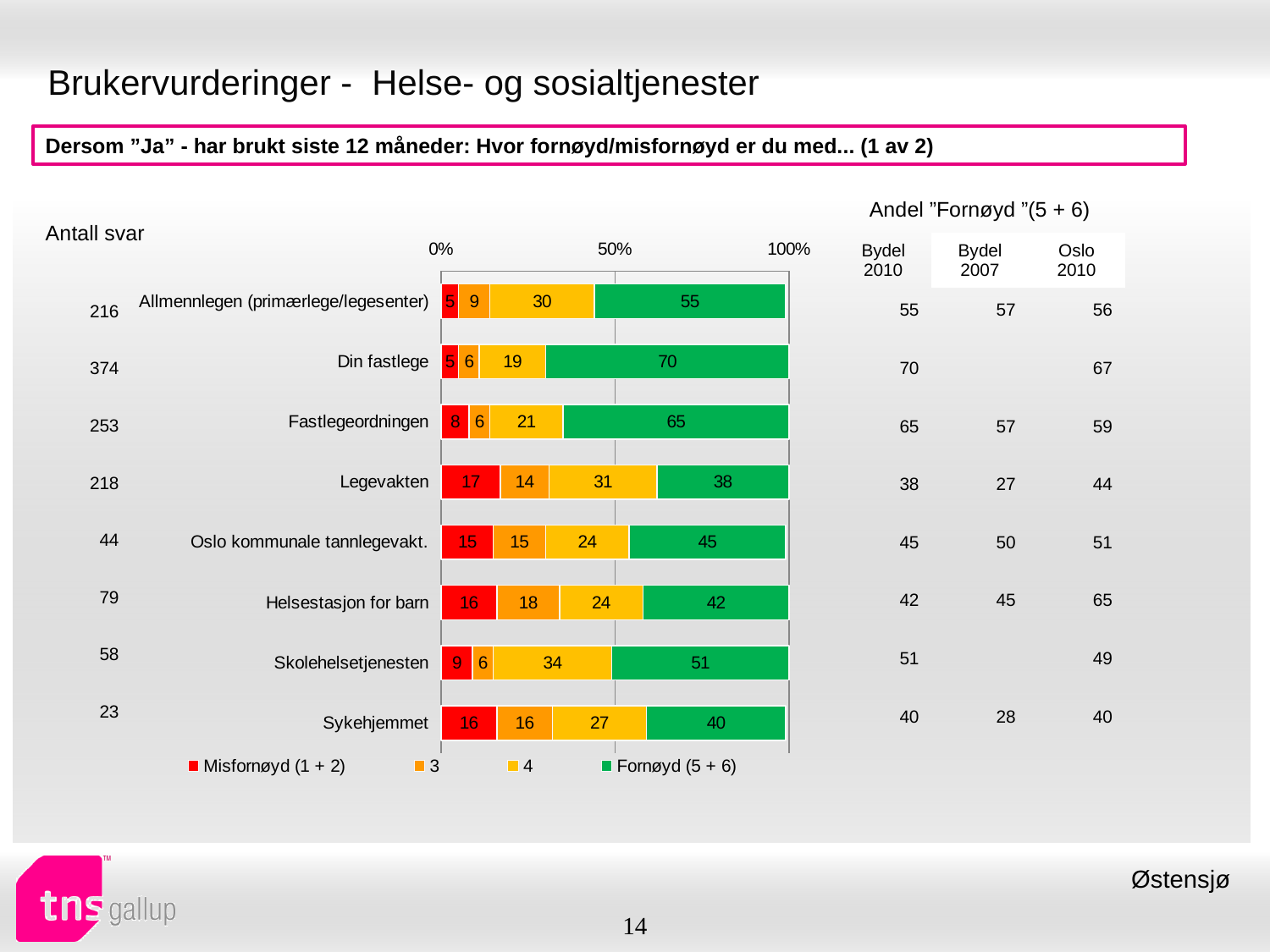

# Brukervurderinger -  Helse- og sosialtjenester
Dersom ”Ja” - har brukt siste 12 måneder: Hvor fornøyd/misfornøyd er du med... (1 av 2)
| Andel ”Fornøyd ”(5 + 6) |  |  |
| --- | --- | --- |
| Bydel 2010 | Bydel 2007 | Oslo 2010 |
| Antall svar |
| --- |

### Chart

| Category | Misfornøyd (1 + 2) | 3 | 4 | Fornøyd (5 + 6) |
|---|---|---|---|---|
| Allmennlegen (primærlege/legesenter) | 5.0 | 9.0 | 30.0 | 55.0 |
| Din fastlege | 5.0 | 6.0 | 19.0 | 70.0 |
| Fastlegeordningen | 8.0 | 6.0 | 21.0 | 65.0 |
| Legevakten | 17.0 | 14.0 | 31.0 | 38.0 |
| Oslo kommunale tannlegevakt. | 15.0 | 15.0 | 24.0 | 45.0 |
| Helsestasjon for barn | 16.0 | 18.0 | 24.0 | 42.0 |
| Skolehelsetjenesten | 9.0 | 6.0 | 34.0 | 51.0 |
| Sykehjemmet | 16.0 | 16.0 | 27.0 | 40.0 |
| 55 | 57 | 56 |
| --- | --- | --- |
| 70 |  | 67 |
| 65 | 57 | 59 |
| 38 | 27 | 44 |
| 45 | 50 | 51 |
| 42 | 45 | 65 |
| 51 |  | 49 |
| 40 | 28 | 40 |
| 216 |
| --- |
| 374 |
| 253 |
| 218 |
| 44 |
| 79 |
| 58 |
| 23 |
Østensjø
14